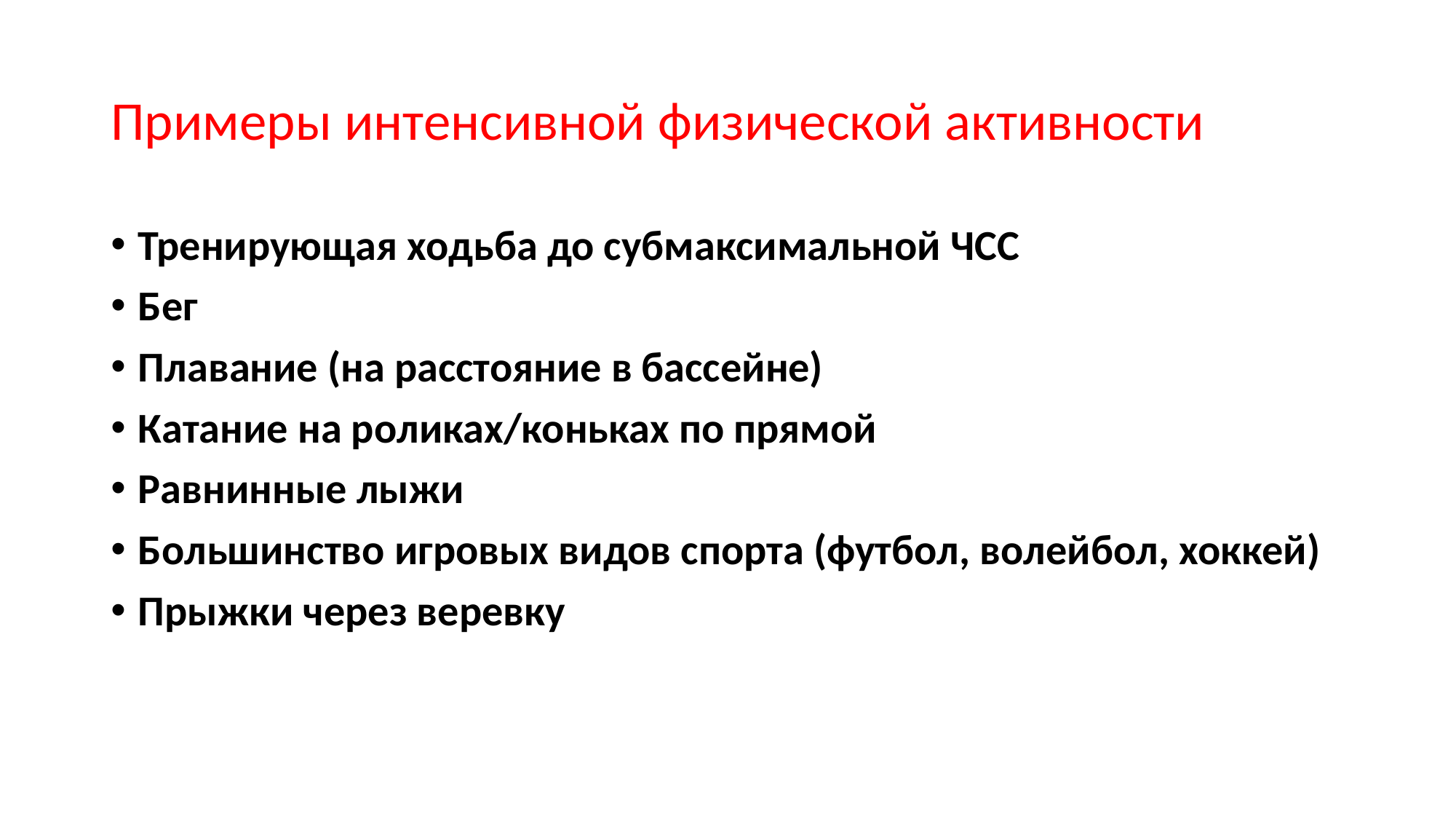

# Примеры интенсивной физической активности
Тренирующая ходьба до субмаксимальной ЧСС
Бег
Плавание (на расстояние в бассейне)
Катание на роликах/коньках по прямой
Равнинные лыжи
Большинство игровых видов спорта (футбол, волейбол, хоккей)
Прыжки через веревку